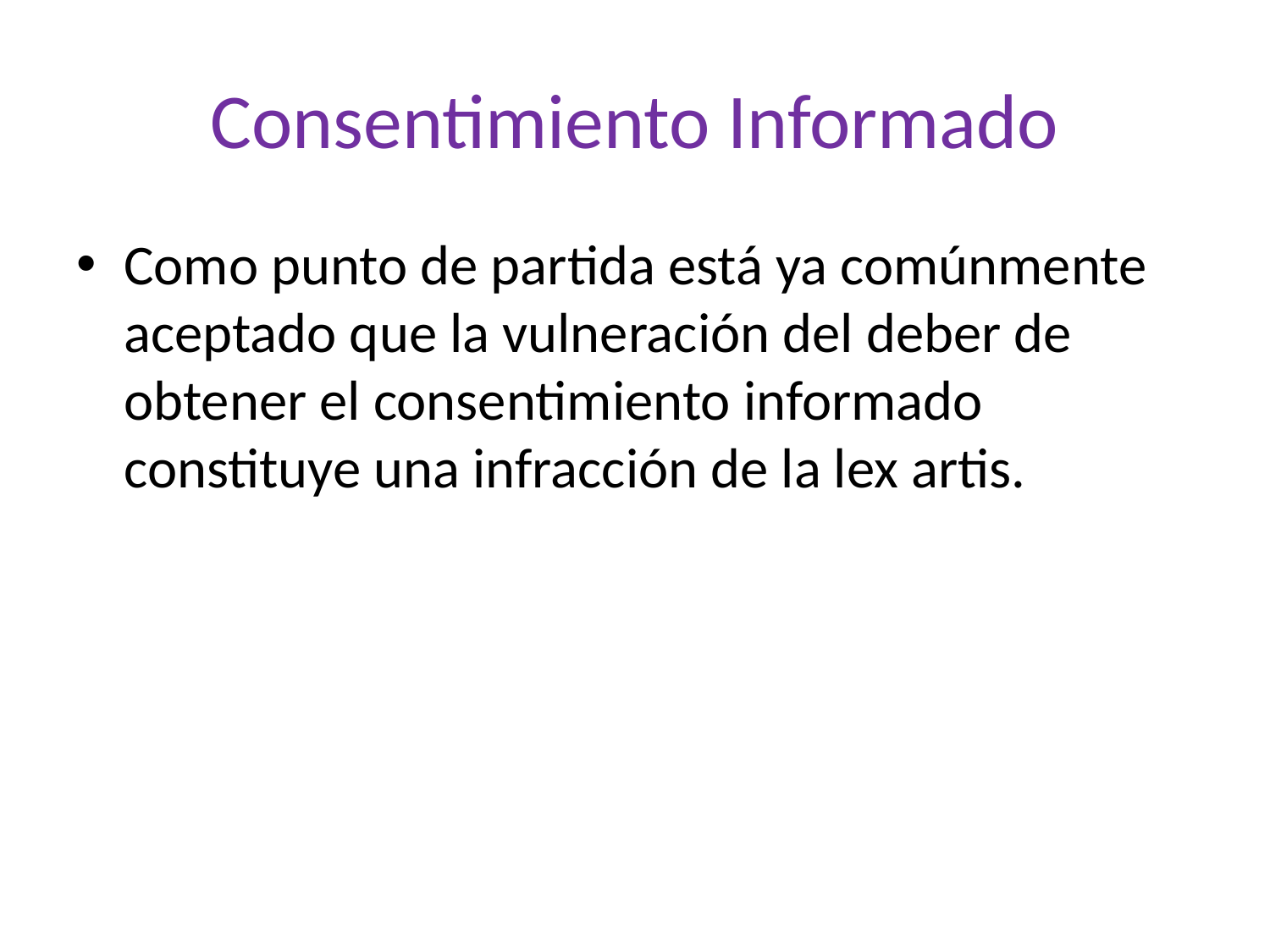

# Consentimiento Informado
Como punto de partida está ya comúnmente aceptado que la vulneración del deber de obtener el consentimiento informado constituye una infracción de la lex artis.